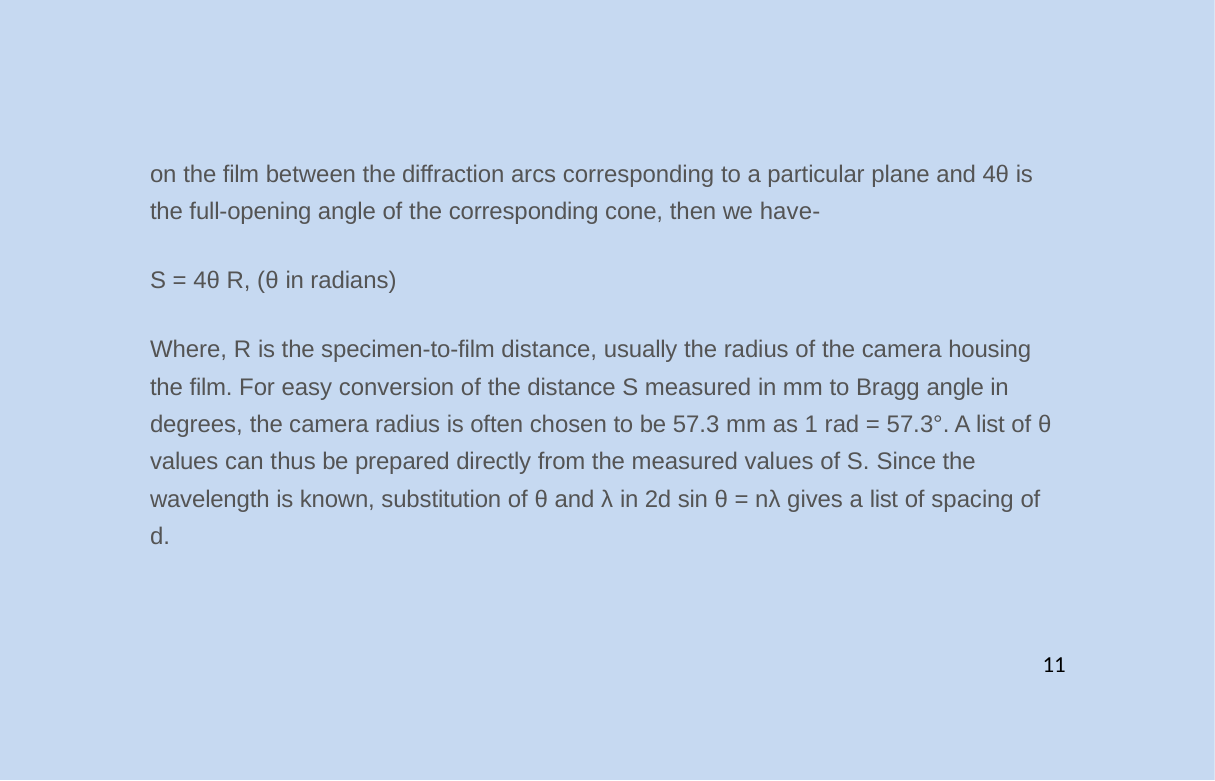

on the film between the diffraction arcs corresponding to a particular plane and 4θ is  the full-opening angle of the corresponding cone, then we have-

S = 4θ R, (θ in radians)

Where, R is the specimen-to-film distance, usually the radius of the camera housing  the film. For easy conversion of the distance S measured in mm to Bragg angle in  degrees, the camera radius is often chosen to be 57.3 mm as 1 rad = 57.3°. A list of θ  values can thus be prepared directly from the measured values of S. Since the  wavelength is known, substitution of θ and λ in 2d sin θ = nλ gives a list of spacing of  d.
11